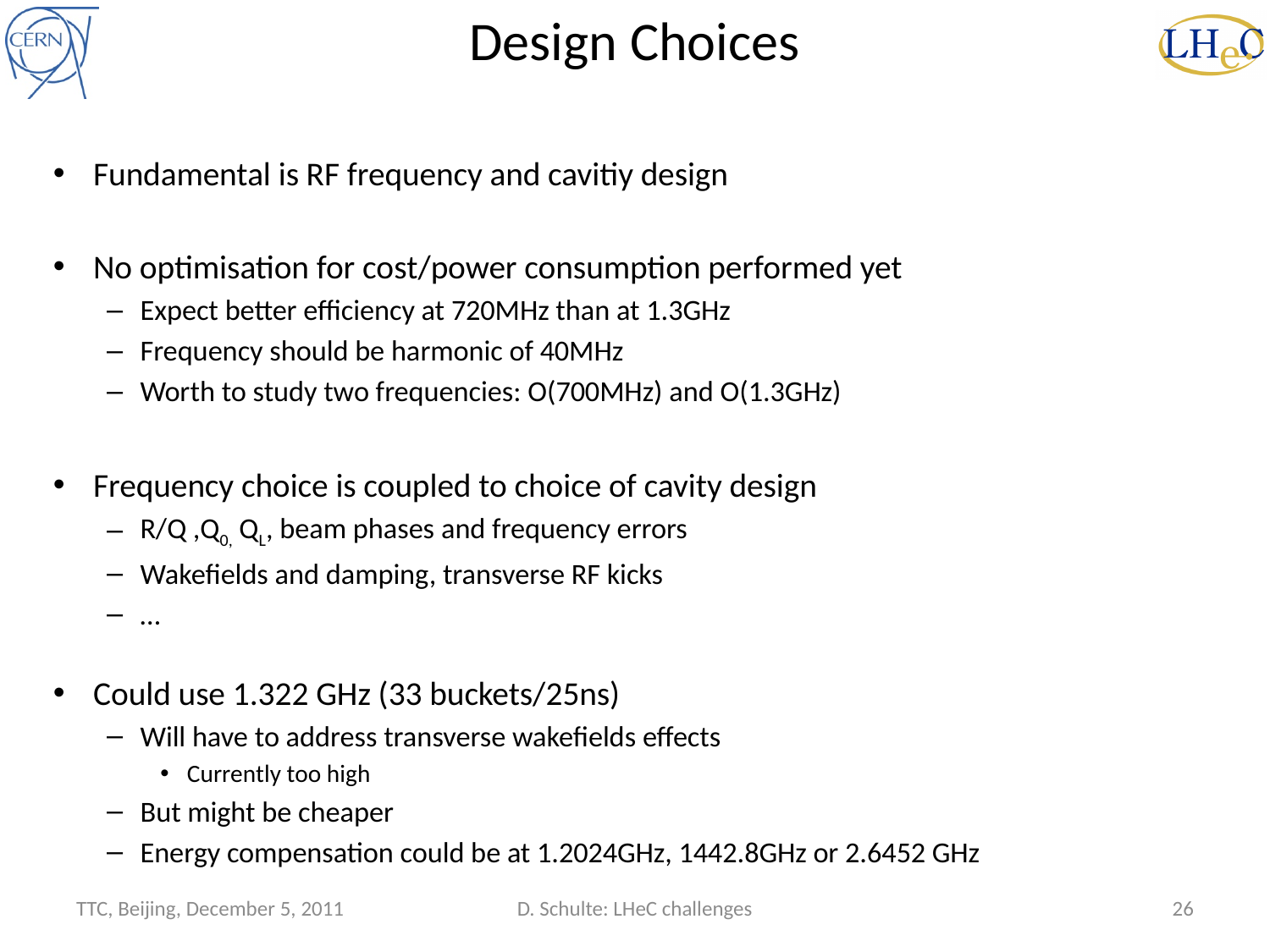

# Design Choices
Fundamental is RF frequency and cavitiy design

No optimisation for cost/power consumption performed yet
Expect better efficiency at 720MHz than at 1.3GHz
Frequency should be harmonic of 40MHz
Worth to study two frequencies: O(700MHz) and O(1.3GHz)

Frequency choice is coupled to choice of cavity design
R/Q ,Q0, QL, beam phases and frequency errors
Wakefields and damping, transverse RF kicks
…

Could use 1.322 GHz (33 buckets/25ns)
Will have to address transverse wakefields effects
Currently too high
But might be cheaper
Energy compensation could be at 1.2024GHz, 1442.8GHz or 2.6452 GHz

TTC, Beijing, December 5, 2011
D. Schulte: LHeC challenges
26